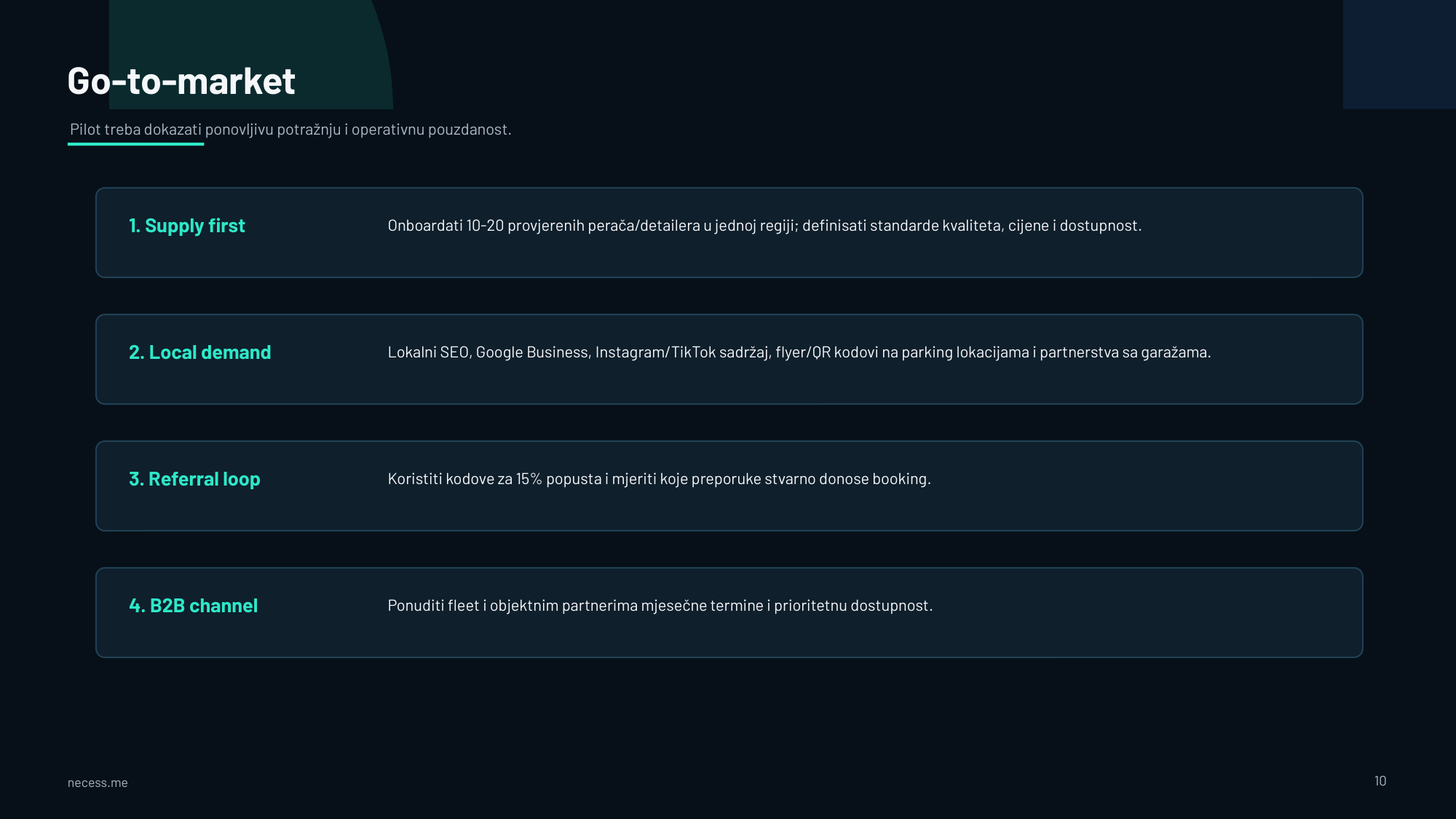

Go-to-market
Pilot treba dokazati ponovljivu potražnju i operativnu pouzdanost.

Onboardati 10-20 provjerenih perača/detailera u jednoj regiji; definisati standarde kvaliteta, cijene i dostupnost.
1. Supply first

Lokalni SEO, Google Business, Instagram/TikTok sadržaj, flyer/QR kodovi na parking lokacijama i partnerstva sa garažama.
2. Local demand

Koristiti kodove za 15% popusta i mjeriti koje preporuke stvarno donose booking.
3. Referral loop

Ponuditi fleet i objektnim partnerima mjesečne termine i prioritetnu dostupnost.
4. B2B channel
10
necess.me